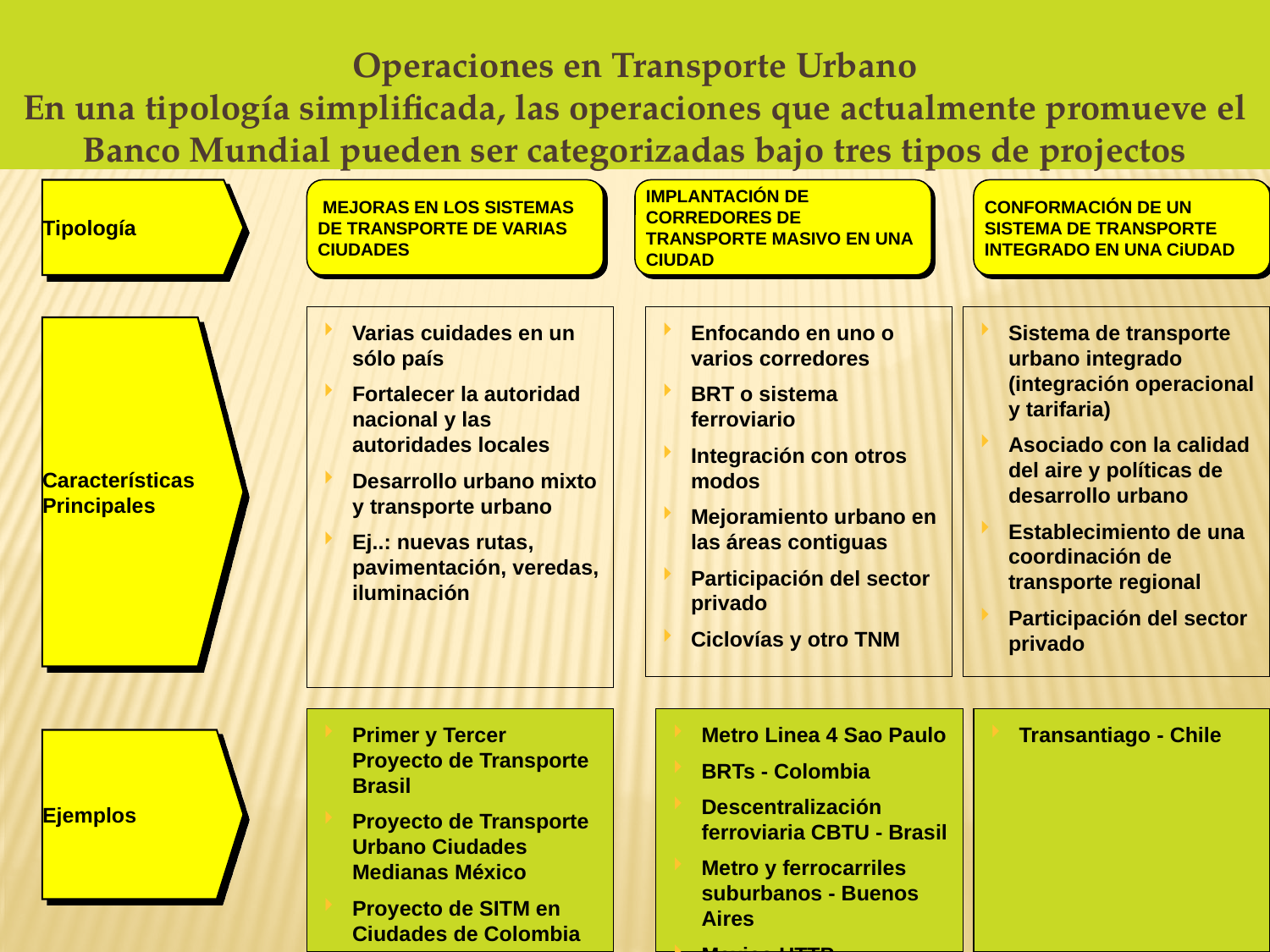

Operaciones en Transporte Urbano
En una tipología simplificada, las operaciones que actualmente promueve el Banco Mundial pueden ser categorizadas bajo tres tipos de projectos
Tipología
 MEJORAS EN LOS SISTEMAS DE TRANSPORTE DE VARIAS CIUDADES
IMPLANTACIÓN DE CORREDORES DE TRANSPORTE MASIVO EN UNA CIUDAD
CONFORMACIÓN DE UN SISTEMA DE TRANSPORTE INTEGRADO EN UNA CiUDAD
Varias cuidades en un sólo país
Fortalecer la autoridad nacional y las autoridades locales
Desarrollo urbano mixto y transporte urbano
Ej..: nuevas rutas, pavimentación, veredas, iluminación
Enfocando en uno o varios corredores
BRT o sistema ferroviario
Integración con otros modos
Mejoramiento urbano en las áreas contiguas
Participación del sector privado
Ciclovías y otro TNM
Sistema de transporte urbano integrado (integración operacional y tarifaria)
Asociado con la calidad del aire y políticas de desarrollo urbano
Establecimiento de una coordinación de transporte regional
Participación del sector privado
Características
Principales
Primer y Tercer Proyecto de Transporte Brasil
Proyecto de Transporte Urbano Ciudades Medianas México
Proyecto de SITM en Ciudades de Colombia

Metro Linea 4 Sao Paulo
BRTs - Colombia
Descentralización ferroviaria CBTU - Brasil
Metro y ferrocarriles suburbanos - Buenos Aires
Mexico UTTP
Transantiago - Chile

Ejemplos